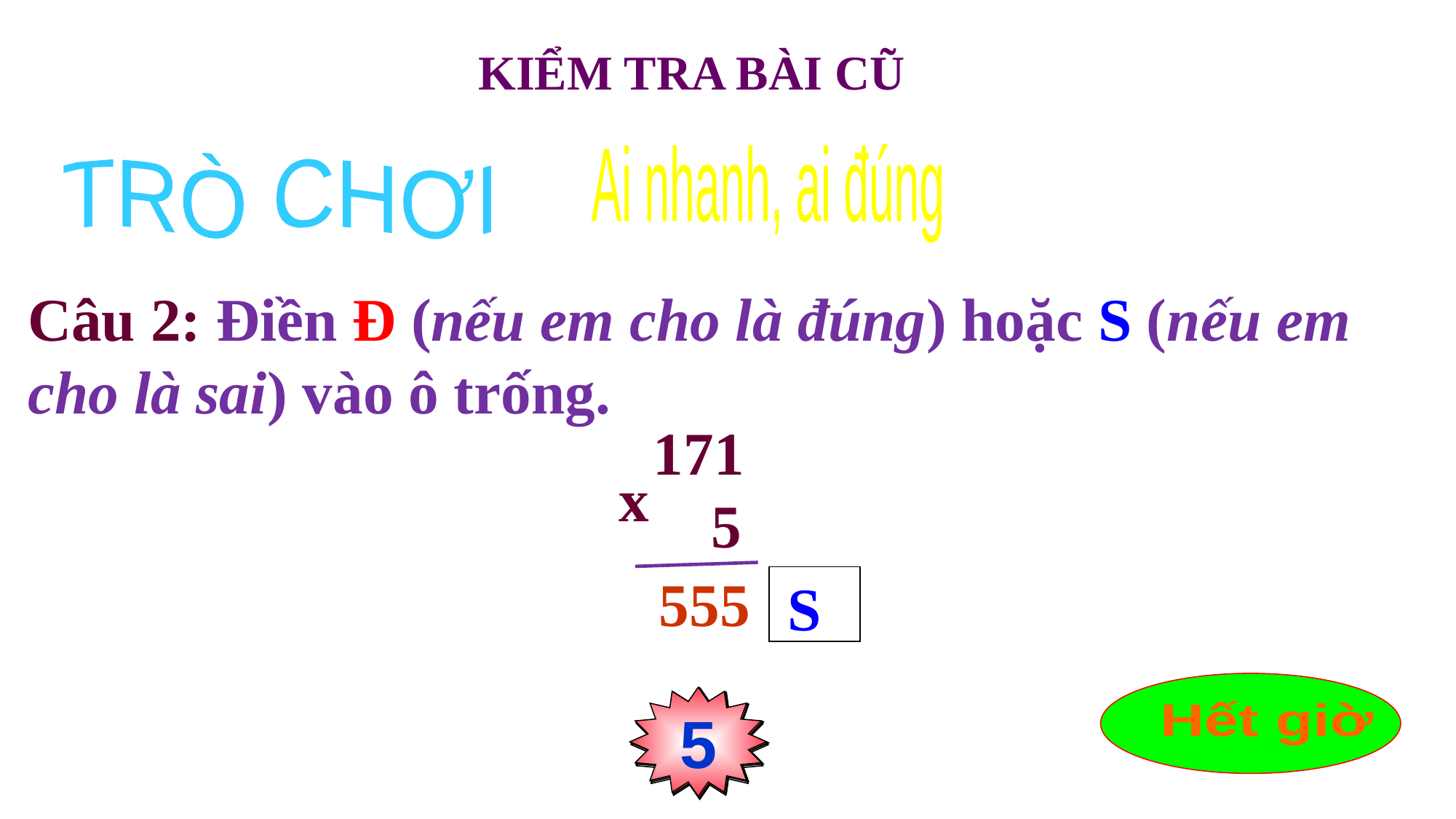

KIỂM TRA BÀI CŨ
TRÒ CHƠI
Ai nhanh, ai đúng
Câu 2: Điền Đ (nếu em cho là đúng) hoặc S (nếu em cho là sai) vào ô trống.
171
x
5
555
S

Hết giờ
5
3
4
2
0
1